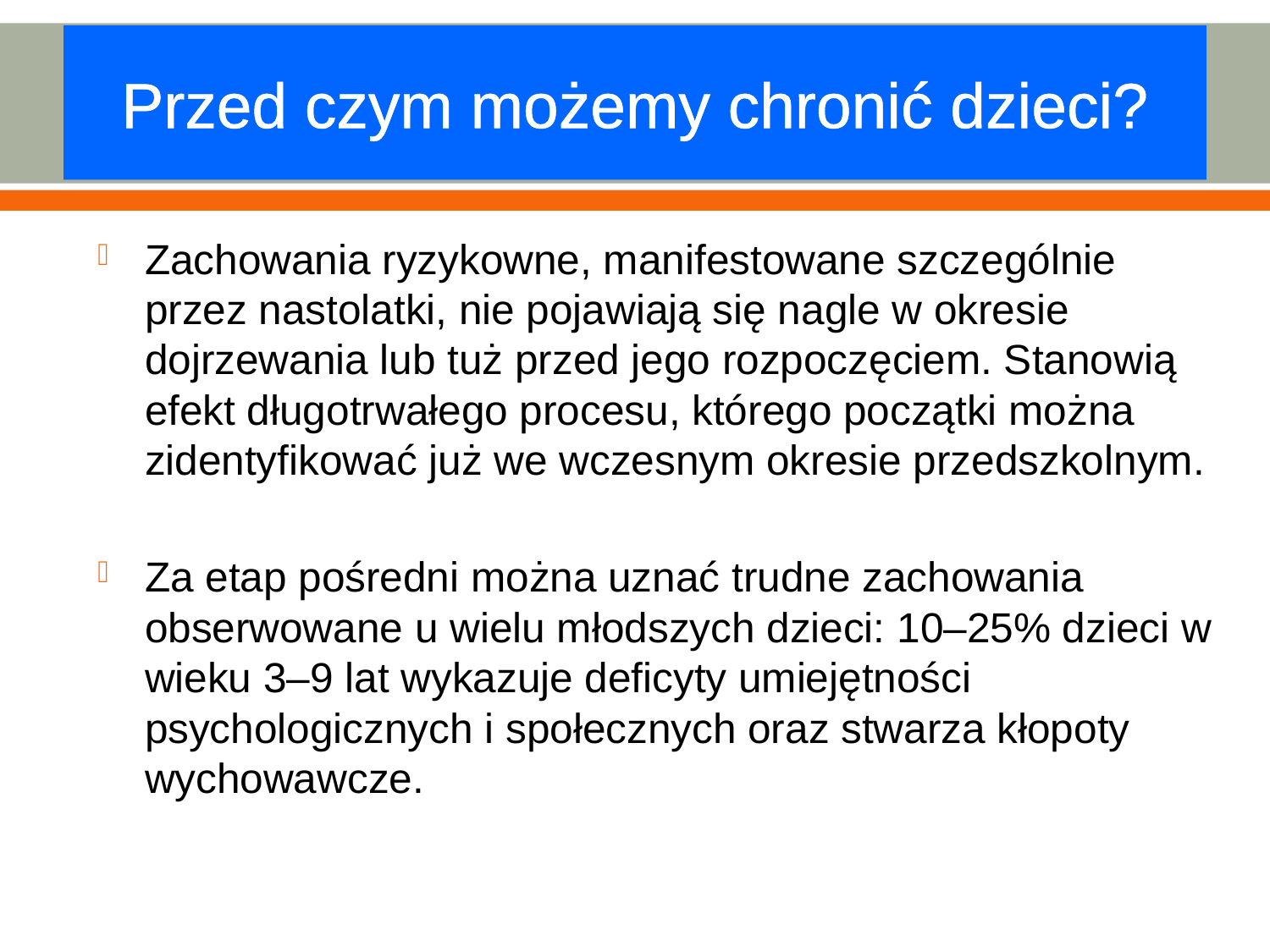

# Przed czym możemy chronić dzieci?
Zachowania ryzykowne, manifestowane szczególnie przez nastolatki, nie pojawiają się nagle w okresie dojrzewania lub tuż przed jego rozpoczęciem. Stanowią efekt długotrwałego procesu, którego początki można zidentyfikować już we wczesnym okresie przedszkolnym.

Za etap pośredni można uznać trudne zachowania obserwowane u wielu młodszych dzieci: 10–25% dzieci w wieku 3–9 lat wykazuje deficyty umiejętności psychologicznych i społecznych oraz stwarza kłopoty wychowawcze.